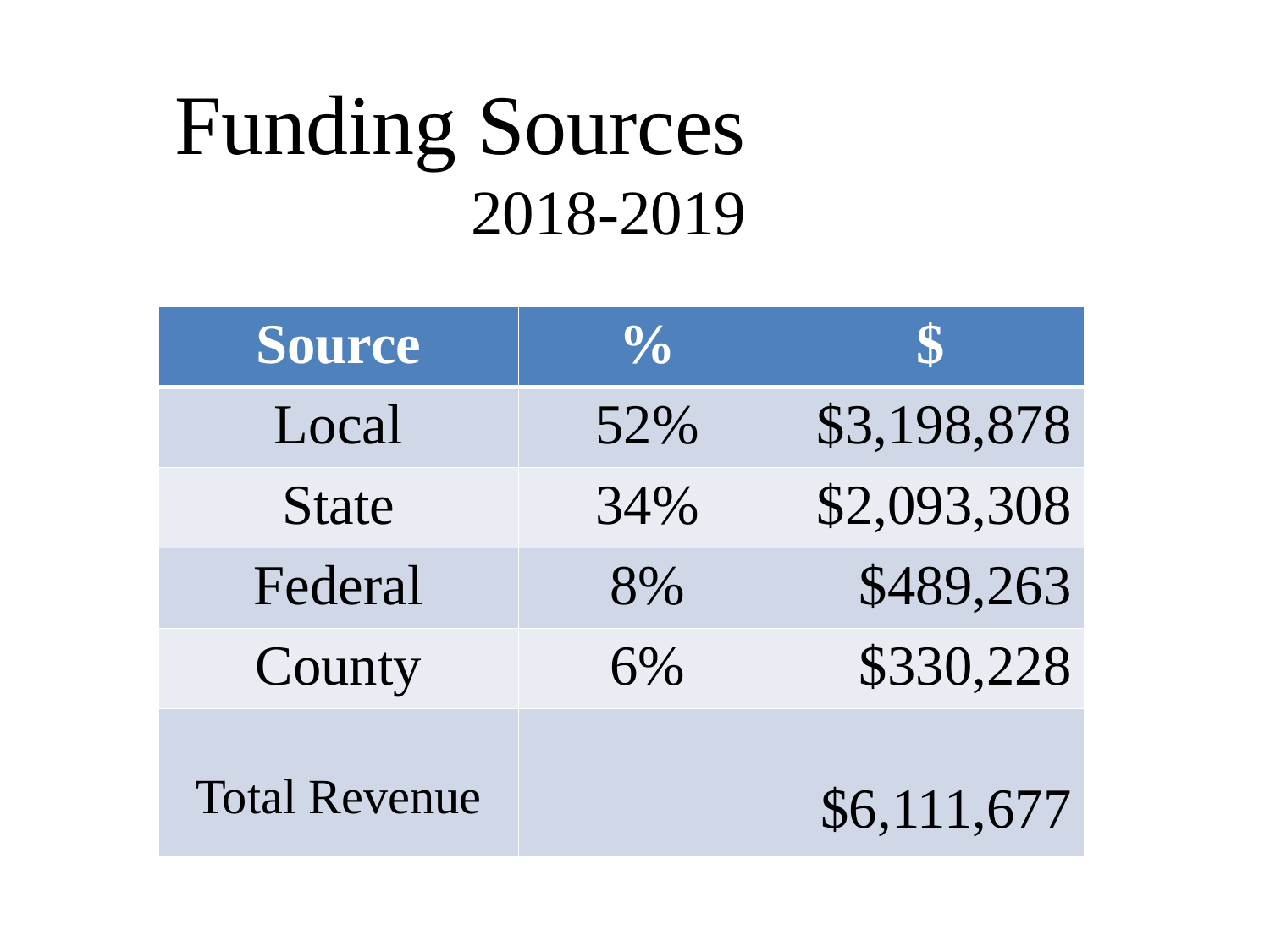

#
Funding Sources               2018-2019
| Source | % | $ |
| --- | --- | --- |
| Local | 52% | $3,198,878 |
| State | 34% | $2,093,308 |
| Federal | 8% | $489,263 |
| County | 6% | $330,228 |
| Total Revenue | $6,111,677 |  |